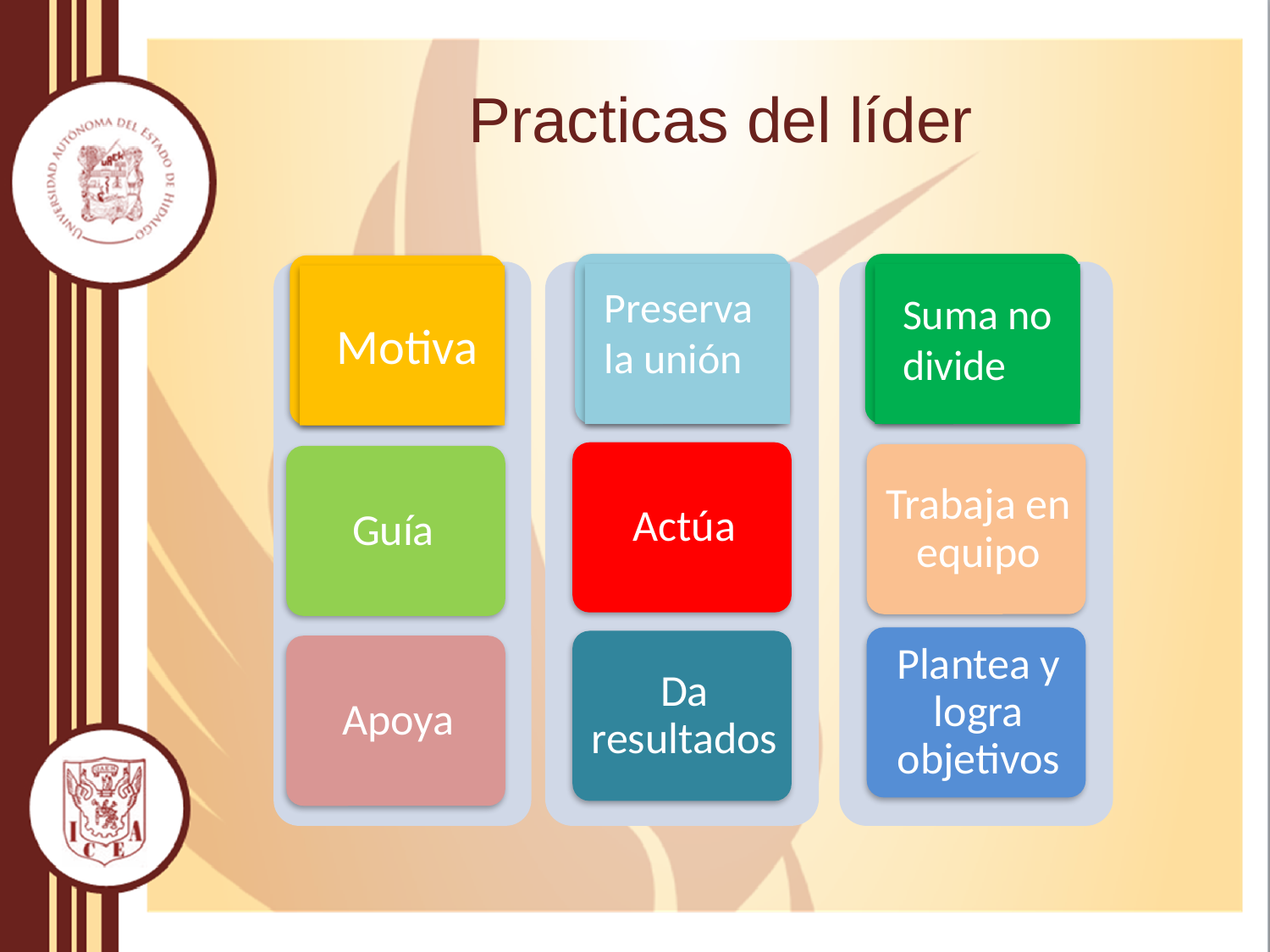

# Practicas del líder

Visionario
Guía
Apoya

Actúa
Da resultados

Trabaja en equipo
Plantea y logra objetivos
Preserva la unión
Suma no divide
Motiva